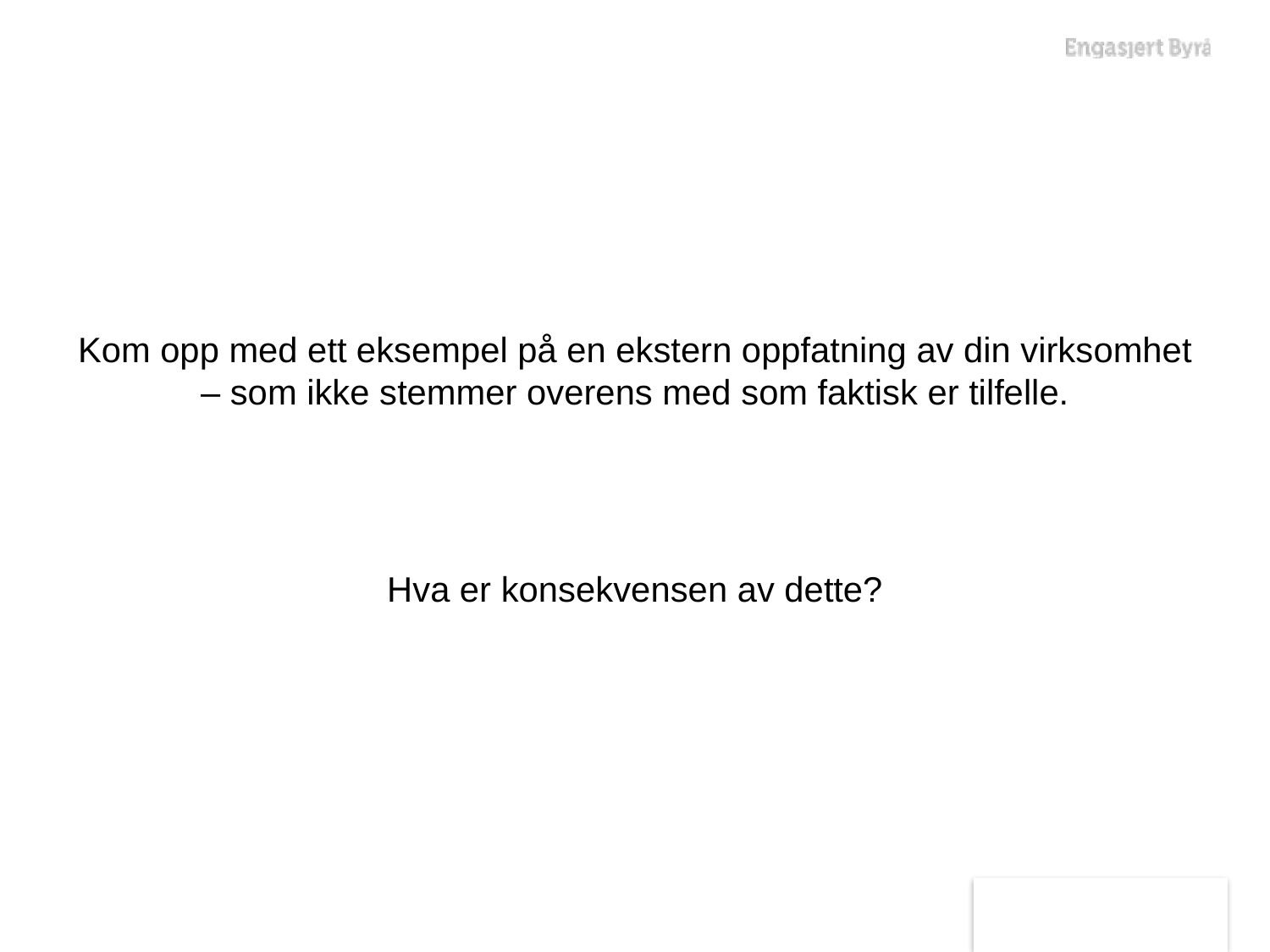

Kom opp med ett eksempel på en ekstern oppfatning av din virksomhet – som ikke stemmer overens med som faktisk er tilfelle.

Hva er konsekvensen av dette?